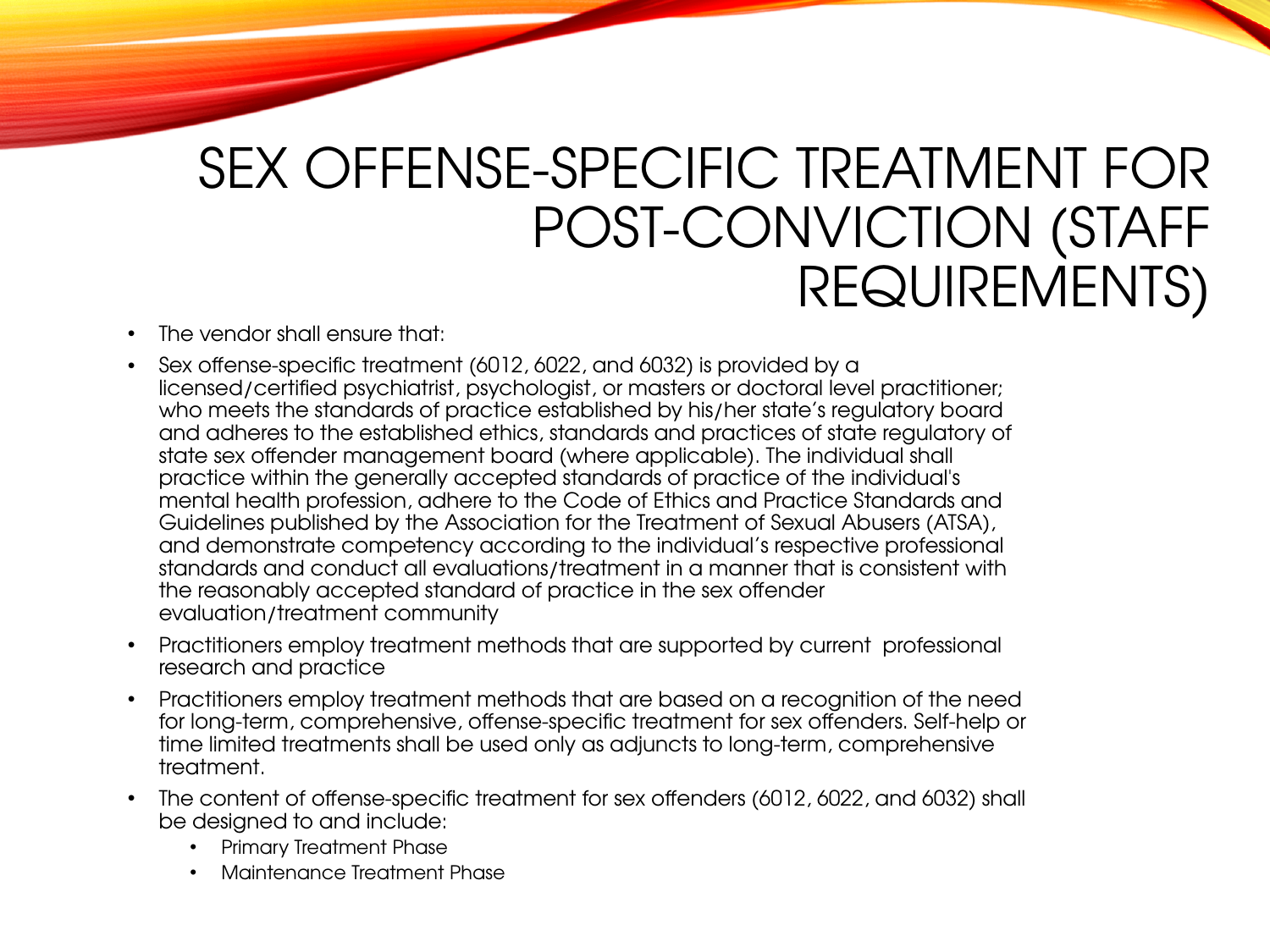

# Sex Offense-Specific Treatment for Post-Conviction (Staff Requirements)
The vendor shall ensure that:
Sex offense-specific treatment (6012, 6022, and 6032) is provided by a licensed/certified psychiatrist, psychologist, or masters or doctoral level practitioner; who meets the standards of practice established by his/her state’s regulatory board and adheres to the established ethics, standards and practices of state regulatory of state sex offender management board (where applicable). The individual shall practice within the generally accepted standards of practice of the individual's mental health profession, adhere to the Code of Ethics and Practice Standards and Guidelines published by the Association for the Treatment of Sexual Abusers (ATSA), and demonstrate competency according to the individual’s respective professional standards and conduct all evaluations/treatment in a manner that is consistent with the reasonably accepted standard of practice in the sex offender evaluation/treatment community
Practitioners employ treatment methods that are supported by current  professional research and practice
Practitioners employ treatment methods that are based on a recognition of the need for long-term, comprehensive, offense-specific treatment for sex offenders. Self-help or time limited treatments shall be used only as adjuncts to long-term, comprehensive treatment.
The content of offense-specific treatment for sex offenders (6012, 6022, and 6032) shall be designed to and include:
Primary Treatment Phase
Maintenance Treatment Phase